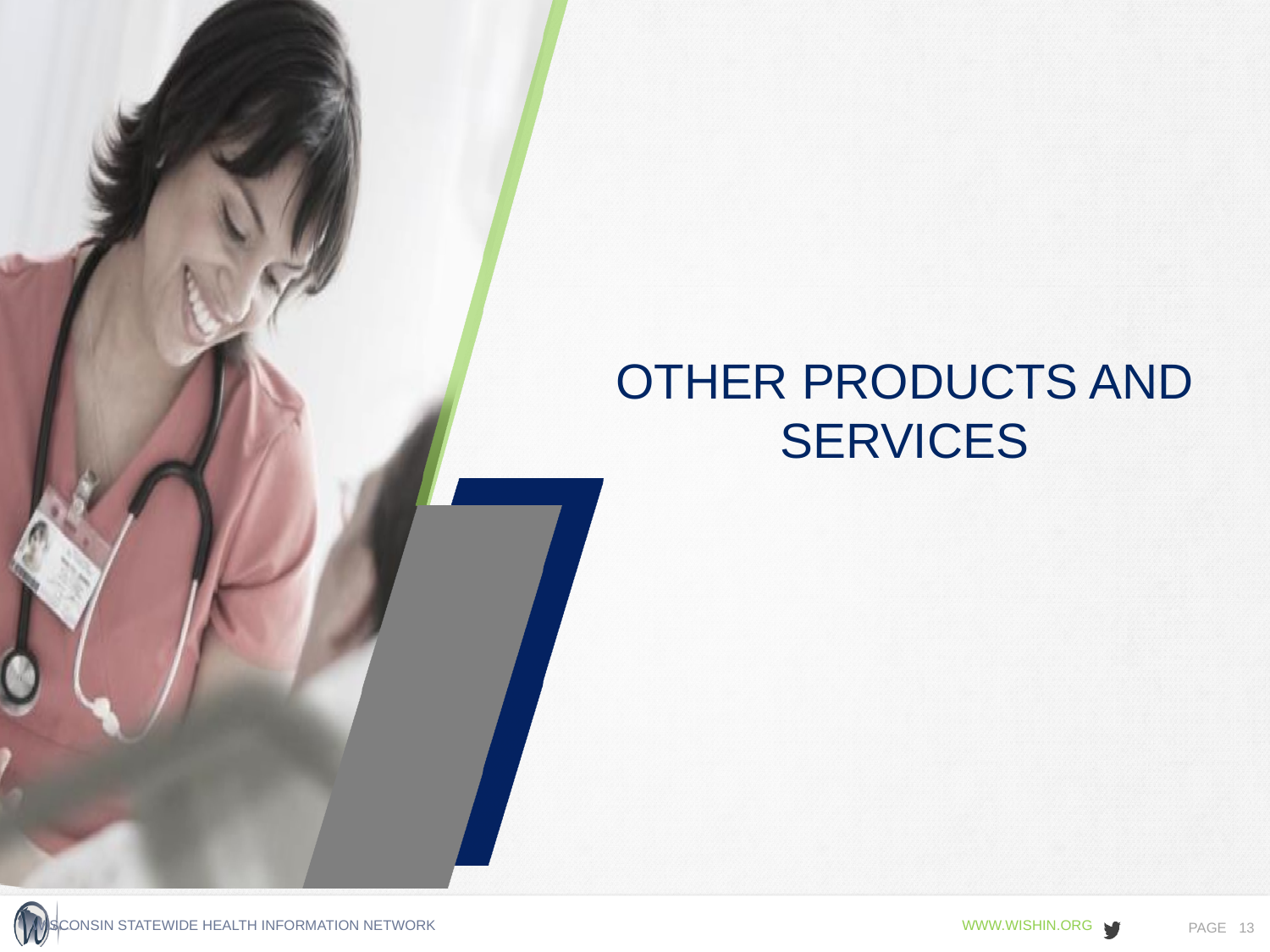

# Other Products and Services
Page   13